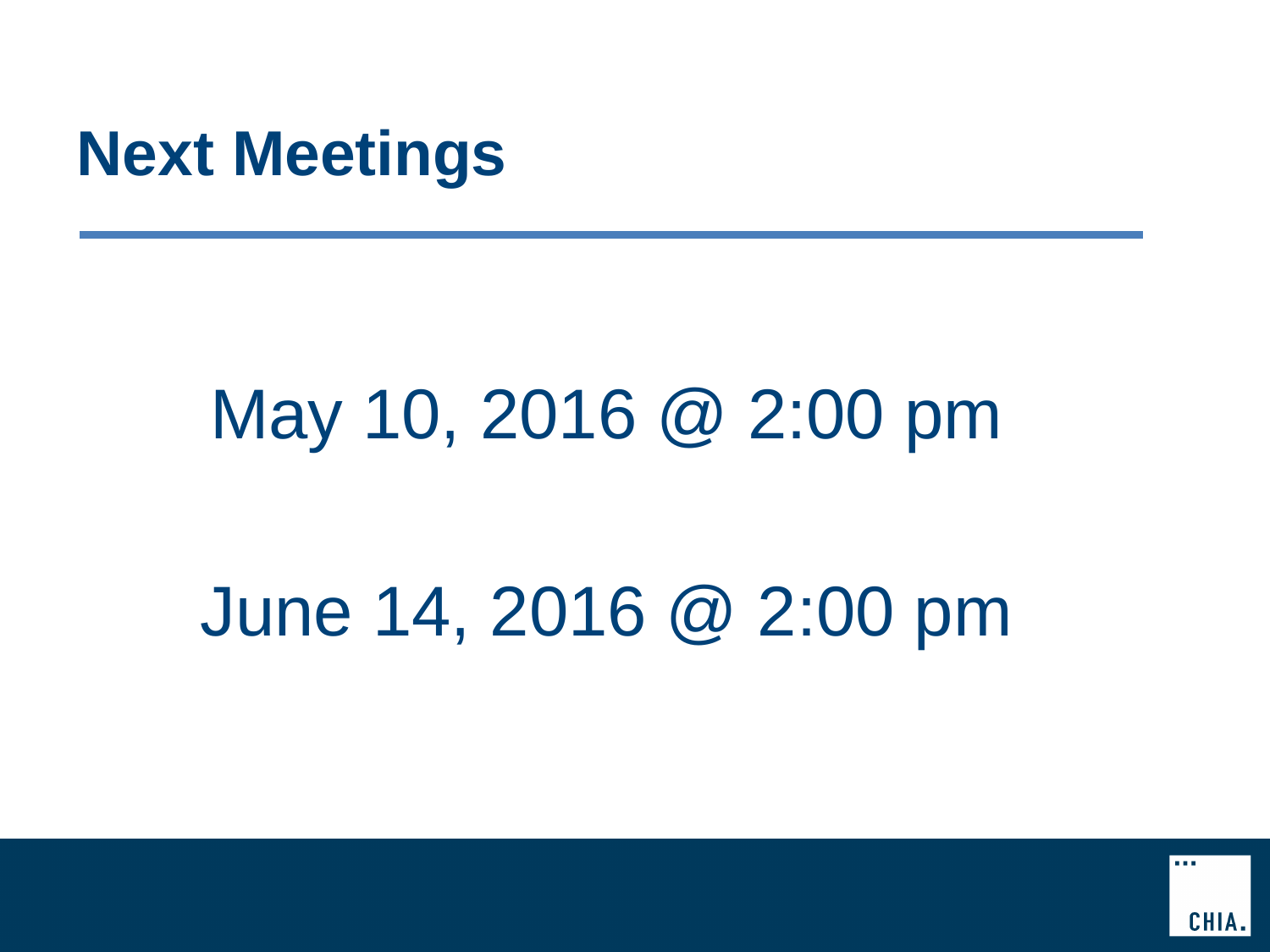

# Next Meetings

May 10, 2016 @ 2:00 pm

June 14, 2016 @ 2:00 pm